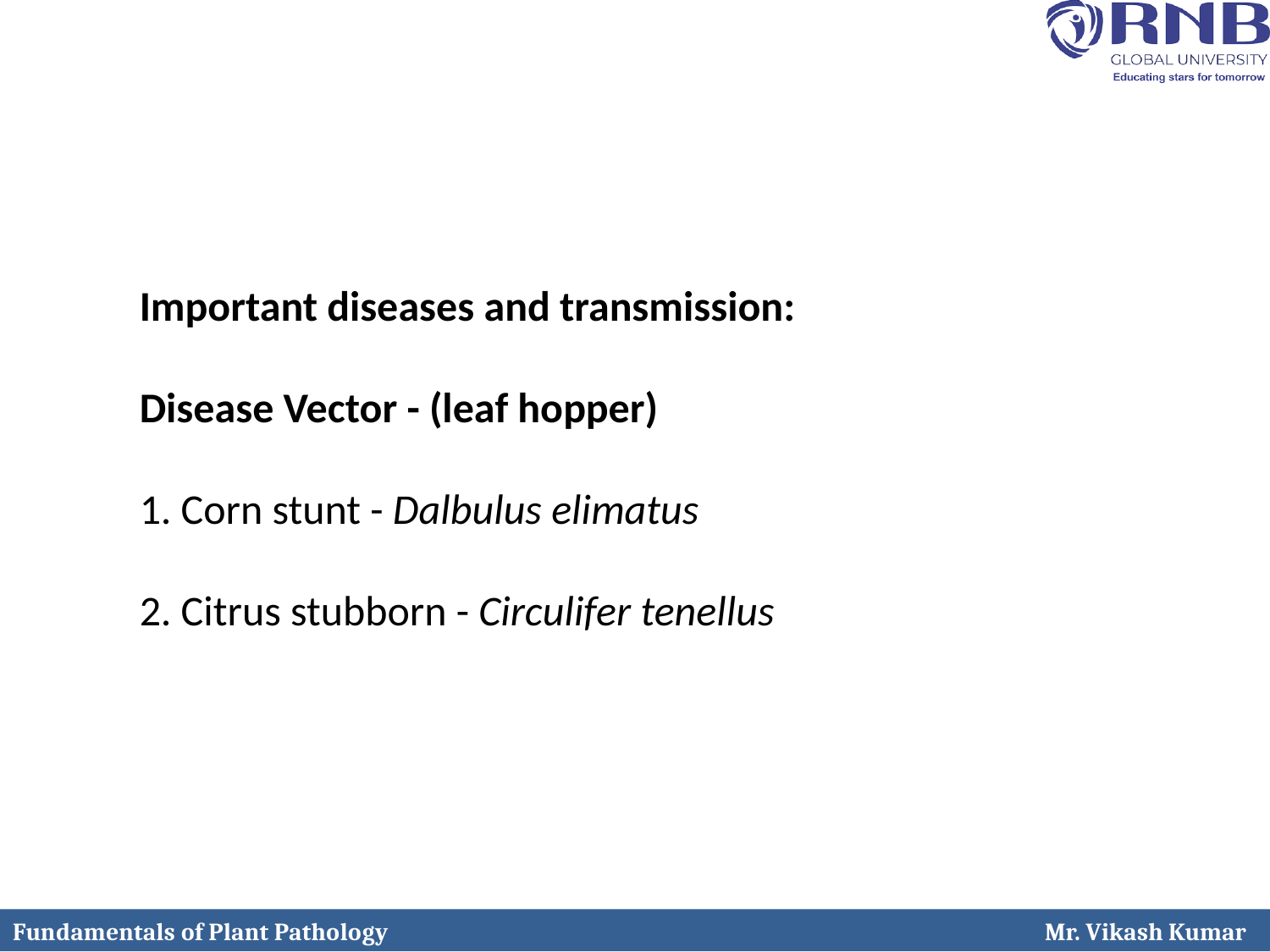

Important diseases and transmission:
Disease Vector - (leaf hopper)
1. Corn stunt - Dalbulus elimatus
2. Citrus stubborn - Circulifer tenellus